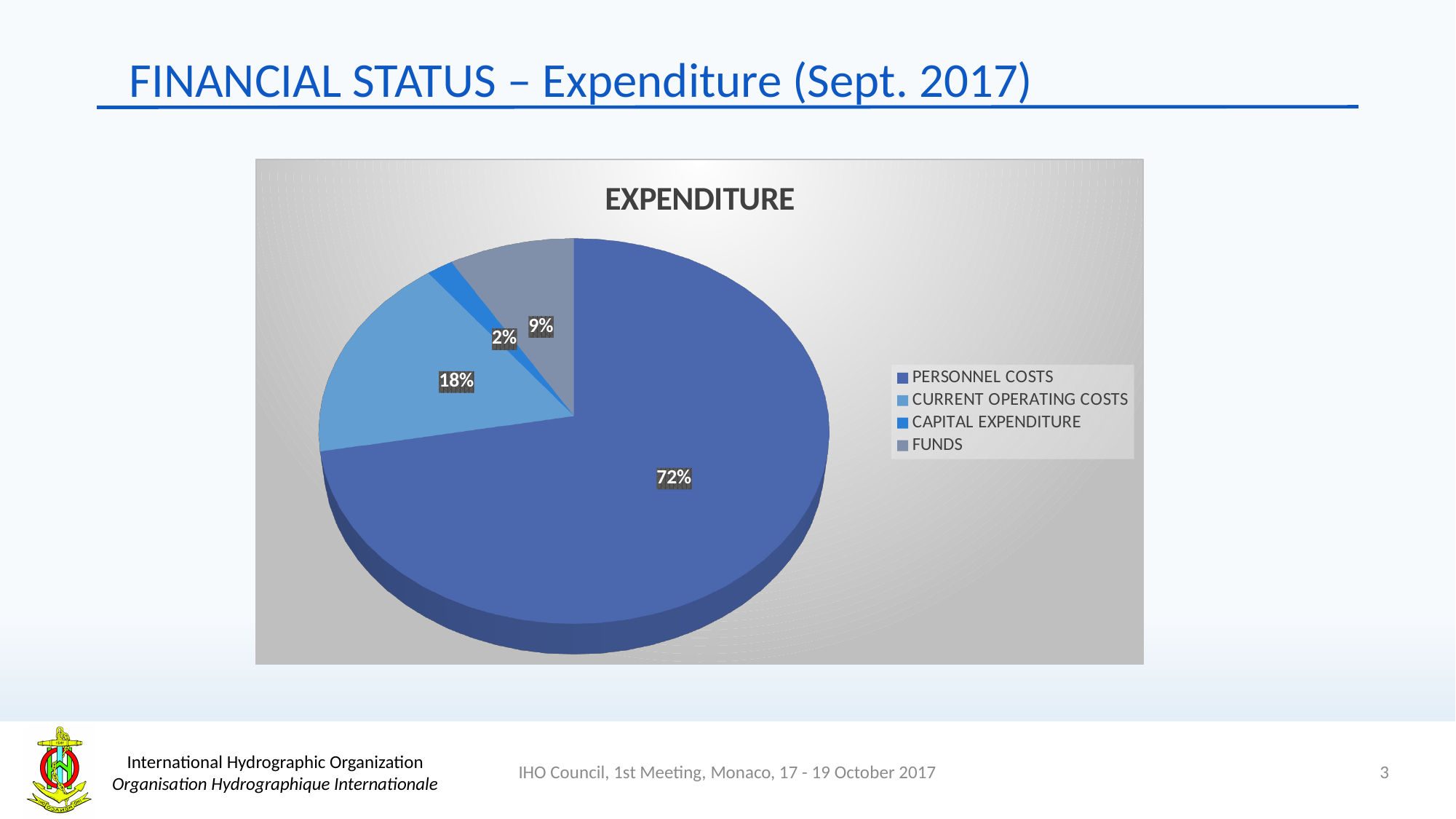

FINANCIAL STATUS – Expenditure (Sept. 2017)

[unsupported chart]

3
IHO Council, 1st Meeting, Monaco, 17 - 19 October 2017